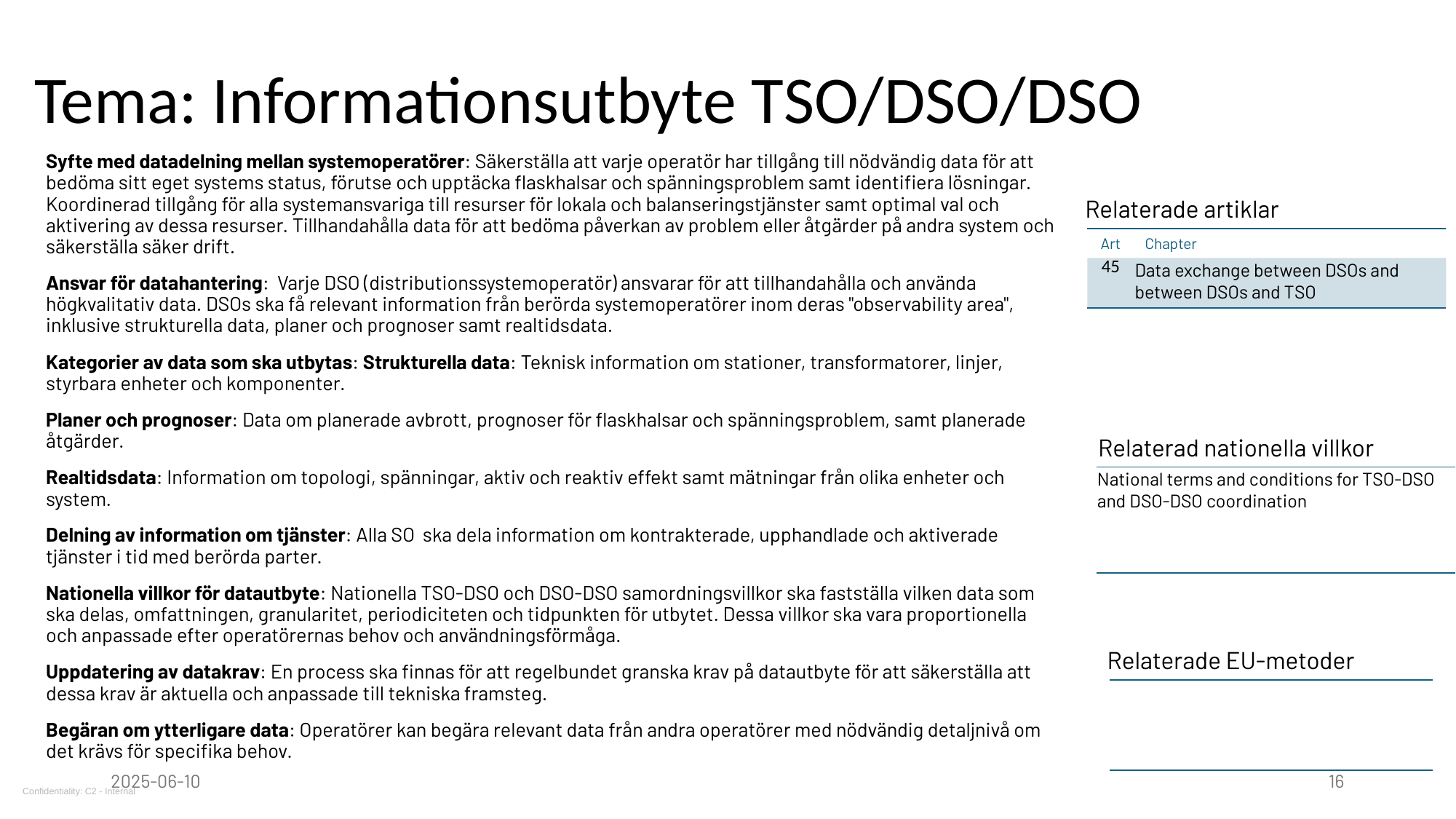

# Tema: Informationsutbyte TSO/DSO/DSO
Syfte med datadelning mellan systemoperatörer: Säkerställa att varje operatör har tillgång till nödvändig data för att bedöma sitt eget systems status, förutse och upptäcka flaskhalsar och spänningsproblem samt identifiera lösningar. Koordinerad tillgång för alla systemansvariga till resurser för lokala och balanseringstjänster samt optimal val och aktivering av dessa resurser. Tillhandahålla data för att bedöma påverkan av problem eller åtgärder på andra system och säkerställa säker drift.
Ansvar för datahantering:  Varje DSO (distributionssystemoperatör) ansvarar för att tillhandahålla och använda högkvalitativ data. DSOs ska få relevant information från berörda systemoperatörer inom deras "observability area", inklusive strukturella data, planer och prognoser samt realtidsdata.
Kategorier av data som ska utbytas: Strukturella data: Teknisk information om stationer, transformatorer, linjer, styrbara enheter och komponenter.
Planer och prognoser: Data om planerade avbrott, prognoser för flaskhalsar och spänningsproblem, samt planerade åtgärder.
Realtidsdata: Information om topologi, spänningar, aktiv och reaktiv effekt samt mätningar från olika enheter och system.
Delning av information om tjänster: Alla SO  ska dela information om kontrakterade, upphandlade och aktiverade tjänster i tid med berörda parter.
Nationella villkor för datautbyte: Nationella TSO-DSO och DSO-DSO samordningsvillkor ska fastställa vilken data som ska delas, omfattningen, granularitet, periodiciteten och tidpunkten för utbytet. Dessa villkor ska vara proportionella och anpassade efter operatörernas behov och användningsförmåga.
Uppdatering av datakrav: En process ska finnas för att regelbundet granska krav på datautbyte för att säkerställa att dessa krav är aktuella och anpassade till tekniska framsteg.
Begäran om ytterligare data: Operatörer kan begära relevant data från andra operatörer med nödvändig detaljnivå om det krävs för specifika behov.
Relaterade artiklar
| Art | Chapter |
| --- | --- |
| 45 | Data exchange between DSOs and between DSOs and TSO |
Relaterad nationella villkor
| National terms and conditions for TSO-DSO and DSO-DSO coordination |
| --- |
|  |
Relaterade EU-metoder
|  |
| --- |
|  |
2025-06-10
16